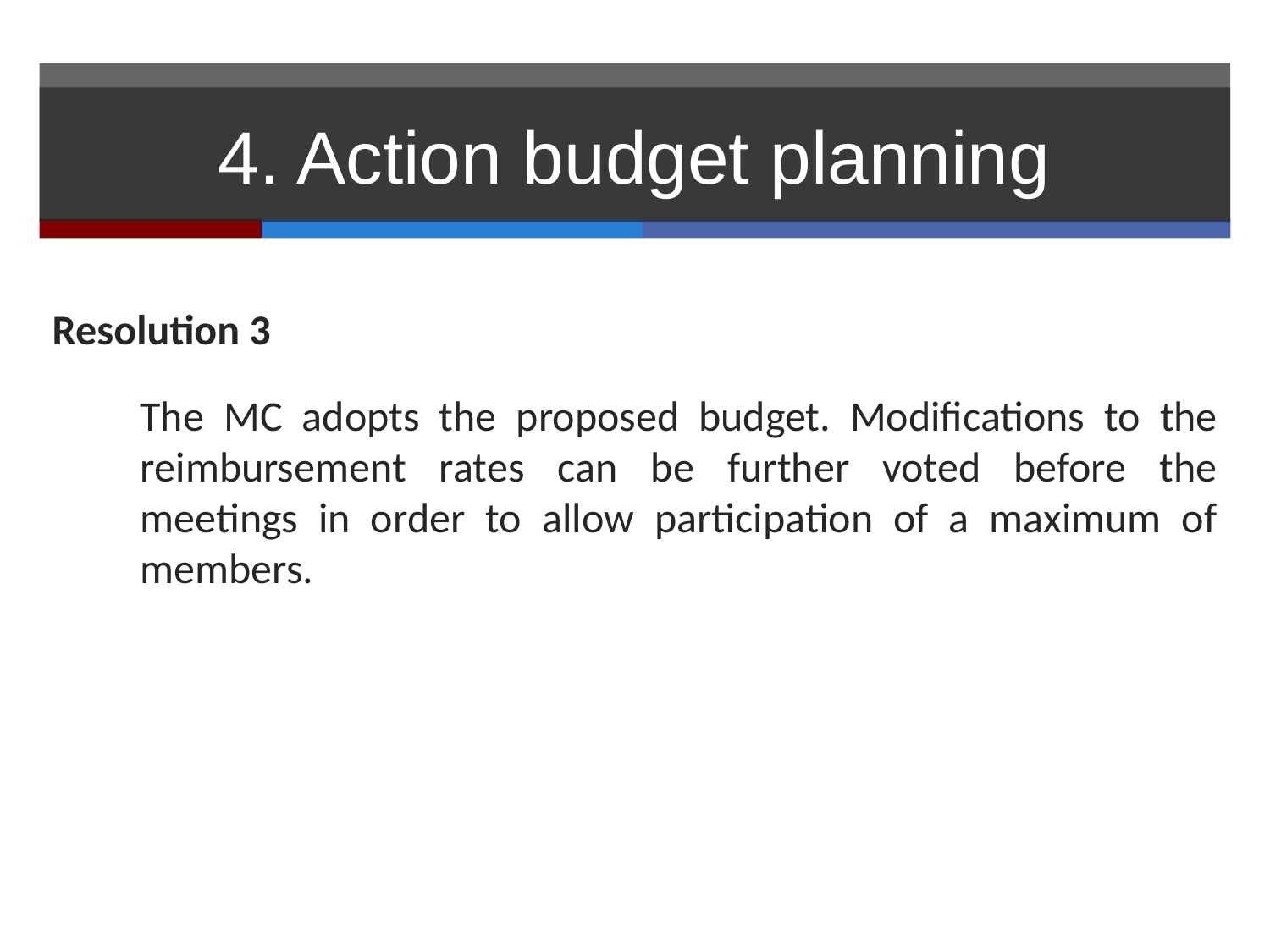

# 4. Action budget planning
Resolution 3
The MC adopts the proposed budget. Modifications to the reimbursement rates can be further voted before the meetings in order to allow participation of a maximum of members.